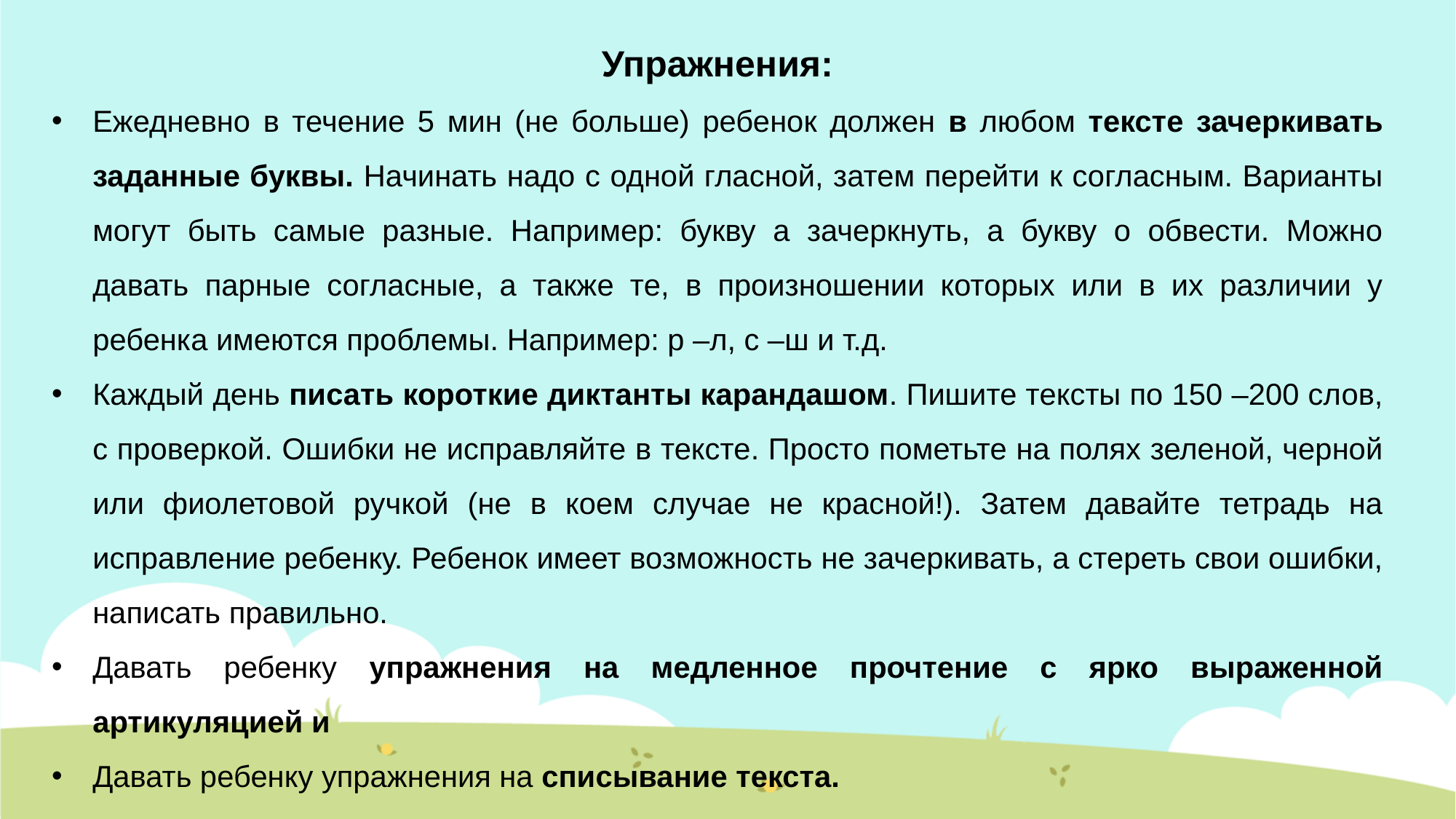

Упражнения:
Ежедневно в течение 5 мин (не больше) ребенок должен в любом тексте зачеркивать заданные буквы. Начинать надо с одной гласной, затем перейти к согласным. Варианты могут быть самые разные. Например: букву а зачеркнуть, а букву о обвести. Можно давать парные согласные, а также те, в произношении которых или в их различии у ребенка имеются проблемы. Например: р –л, с –ш и т.д.
Каждый день писать короткие диктанты карандашом. Пишите тексты по 150 –200 слов, с проверкой. Ошибки не исправляйте в тексте. Просто пометьте на полях зеленой, черной или фиолетовой ручкой (не в коем случае не красной!). Затем давайте тетрадь на исправление ребенку. Ребенок имеет возможность не зачеркивать, а стереть свои ошибки, написать правильно.
Давать ребенку упражнения на медленное прочтение с ярко выраженной артикуляцией и
Давать ребенку упражнения на списывание текста.